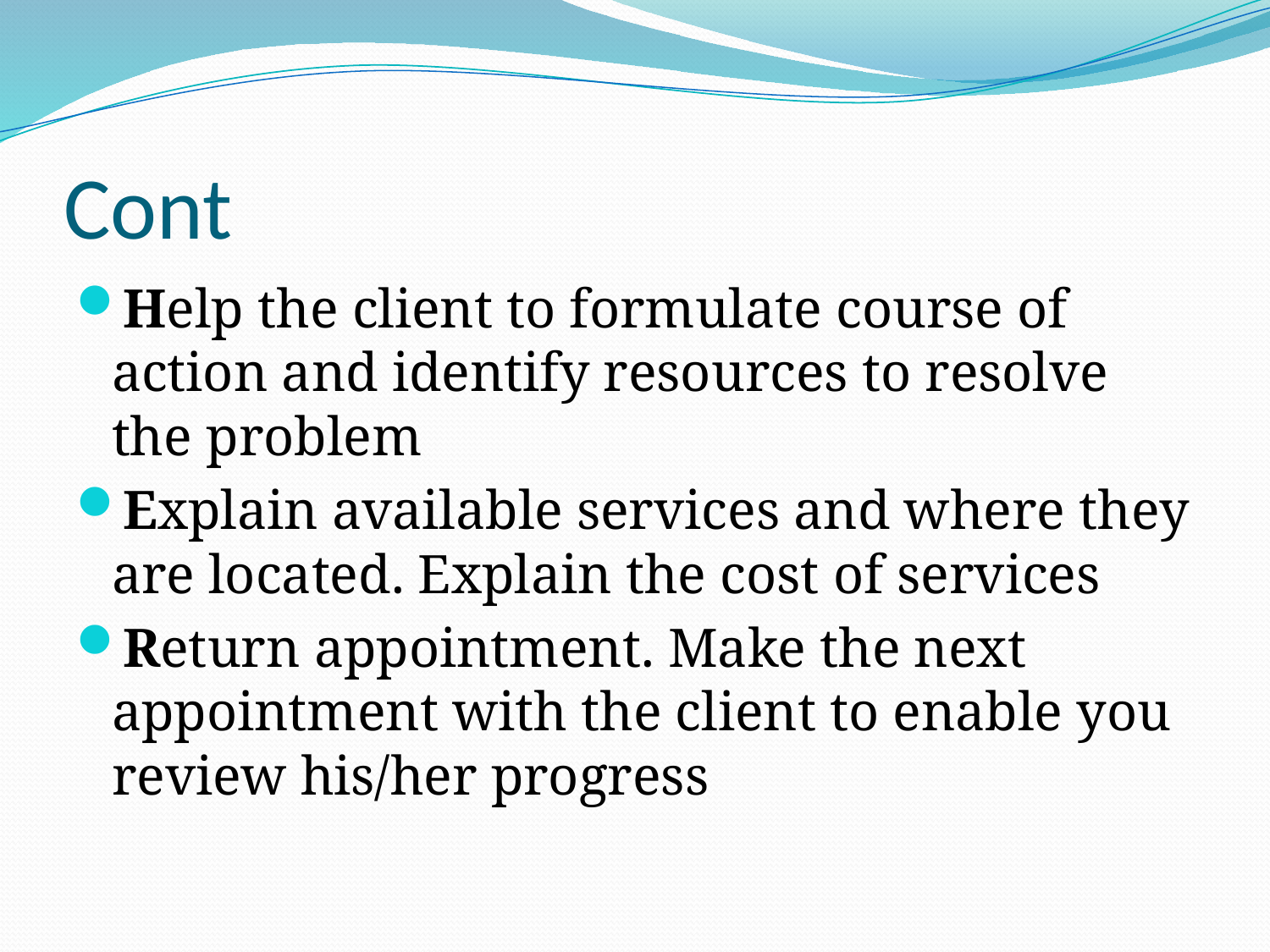

# Cont
Help the client to formulate course of action and identify resources to resolve the problem
Explain available services and where they are located. Explain the cost of services
Return appointment. Make the next appointment with the client to enable you review his/her progress